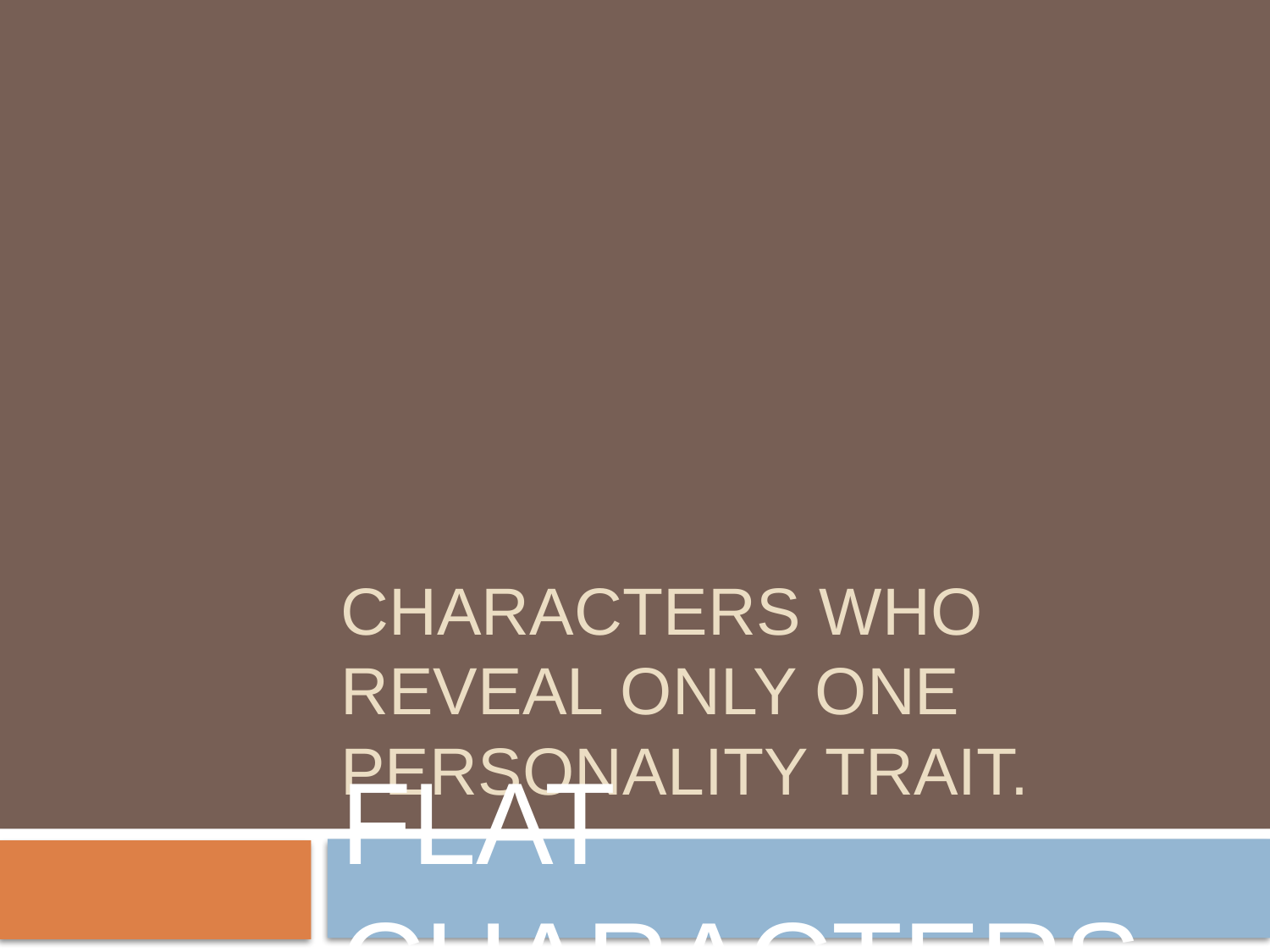

# CHARACTERS WHO REVEAL ONLY ONE PERSONALITY TRAIT.
FLAT CHARACTERS